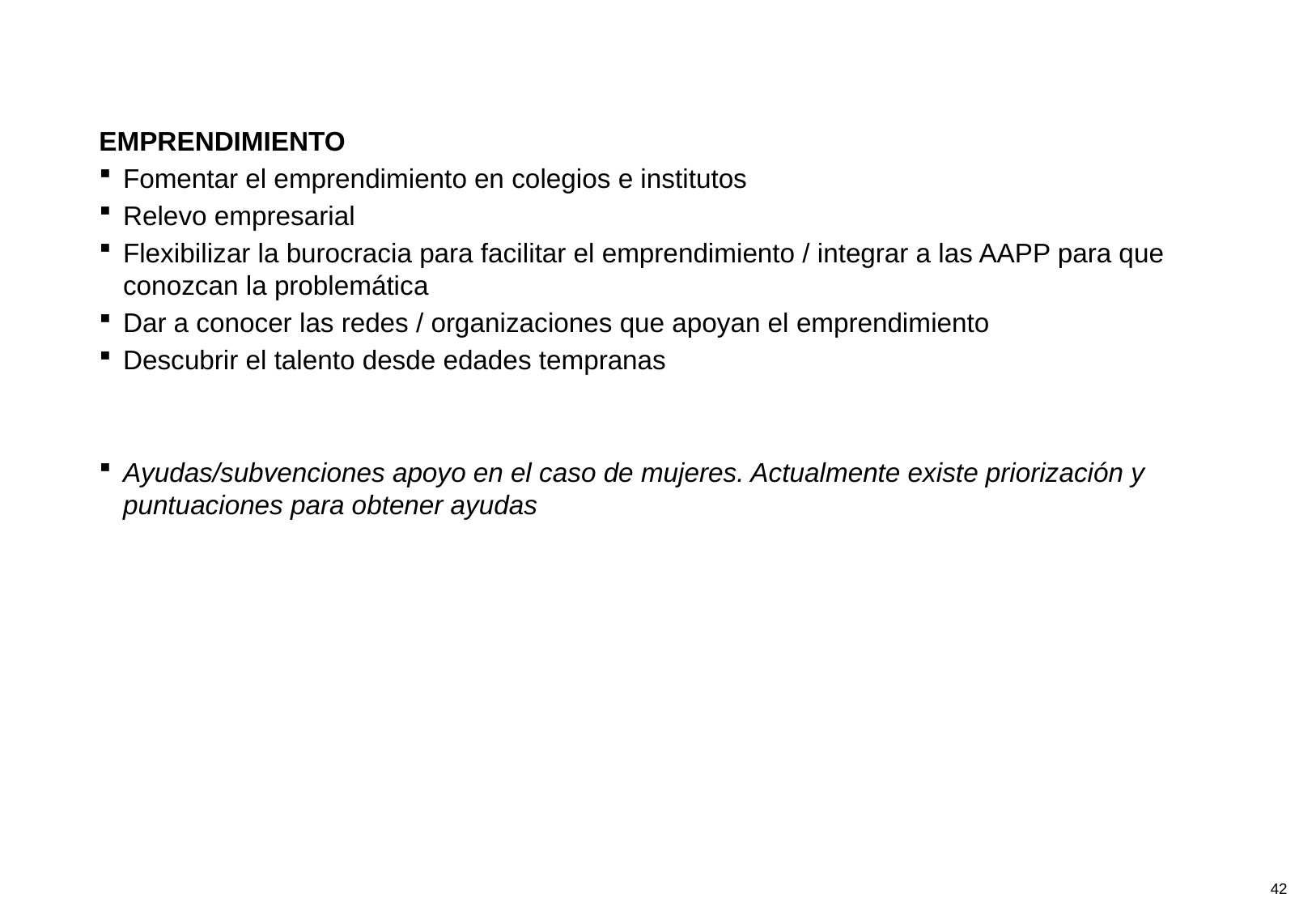

EMPRENDIMIENTO
Fomentar el emprendimiento en colegios e institutos
Relevo empresarial
Flexibilizar la burocracia para facilitar el emprendimiento / integrar a las AAPP para que conozcan la problemática
Dar a conocer las redes / organizaciones que apoyan el emprendimiento
Descubrir el talento desde edades tempranas

Ayudas/subvenciones apoyo en el caso de mujeres. Actualmente existe priorización y puntuaciones para obtener ayudas